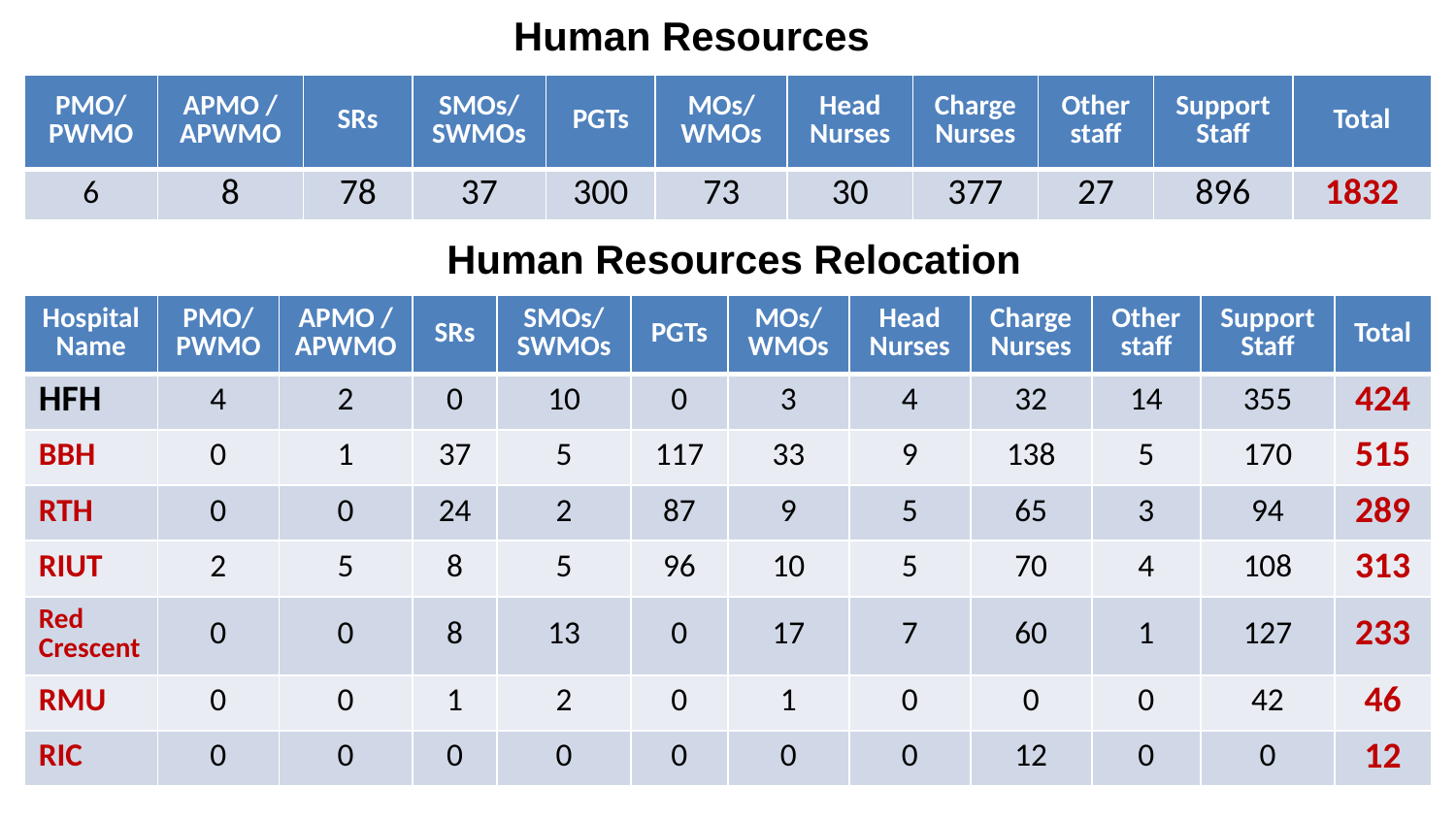

# Human Resources
| PMO/ PWMO | APMO / APWMO | SRs | SMOs/ SWMOs | PGTs | MOs/ WMOs | Head Nurses | Charge Nurses | Other staff | Support Staff | Total |
| --- | --- | --- | --- | --- | --- | --- | --- | --- | --- | --- |
| 6 | 8 | 78 | 37 | 300 | 73 | 30 | 377 | 27 | 896 | 1832 |
Human Resources Relocation
| Hospital Name | PMO/ PWMO | APMO / APWMO | SRs | SMOs/ SWMOs | PGTs | MOs/ WMOs | Head Nurses | Charge Nurses | Other staff | Support Staff | Total |
| --- | --- | --- | --- | --- | --- | --- | --- | --- | --- | --- | --- |
| HFH | 4 | 2 | 0 | 10 | 0 | 3 | 4 | 32 | 14 | 355 | 424 |
| BBH | 0 | 1 | 37 | 5 | 117 | 33 | 9 | 138 | 5 | 170 | 515 |
| RTH | 0 | 0 | 24 | 2 | 87 | 9 | 5 | 65 | 3 | 94 | 289 |
| RIUT | 2 | 5 | 8 | 5 | 96 | 10 | 5 | 70 | 4 | 108 | 313 |
| Red Crescent | 0 | 0 | 8 | 13 | 0 | 17 | 7 | 60 | 1 | 127 | 233 |
| RMU | 0 | 0 | 1 | 2 | 0 | 1 | 0 | 0 | 0 | 42 | 46 |
| RIC | 0 | 0 | 0 | 0 | 0 | 0 | 0 | 12 | 0 | 0 | 12 |